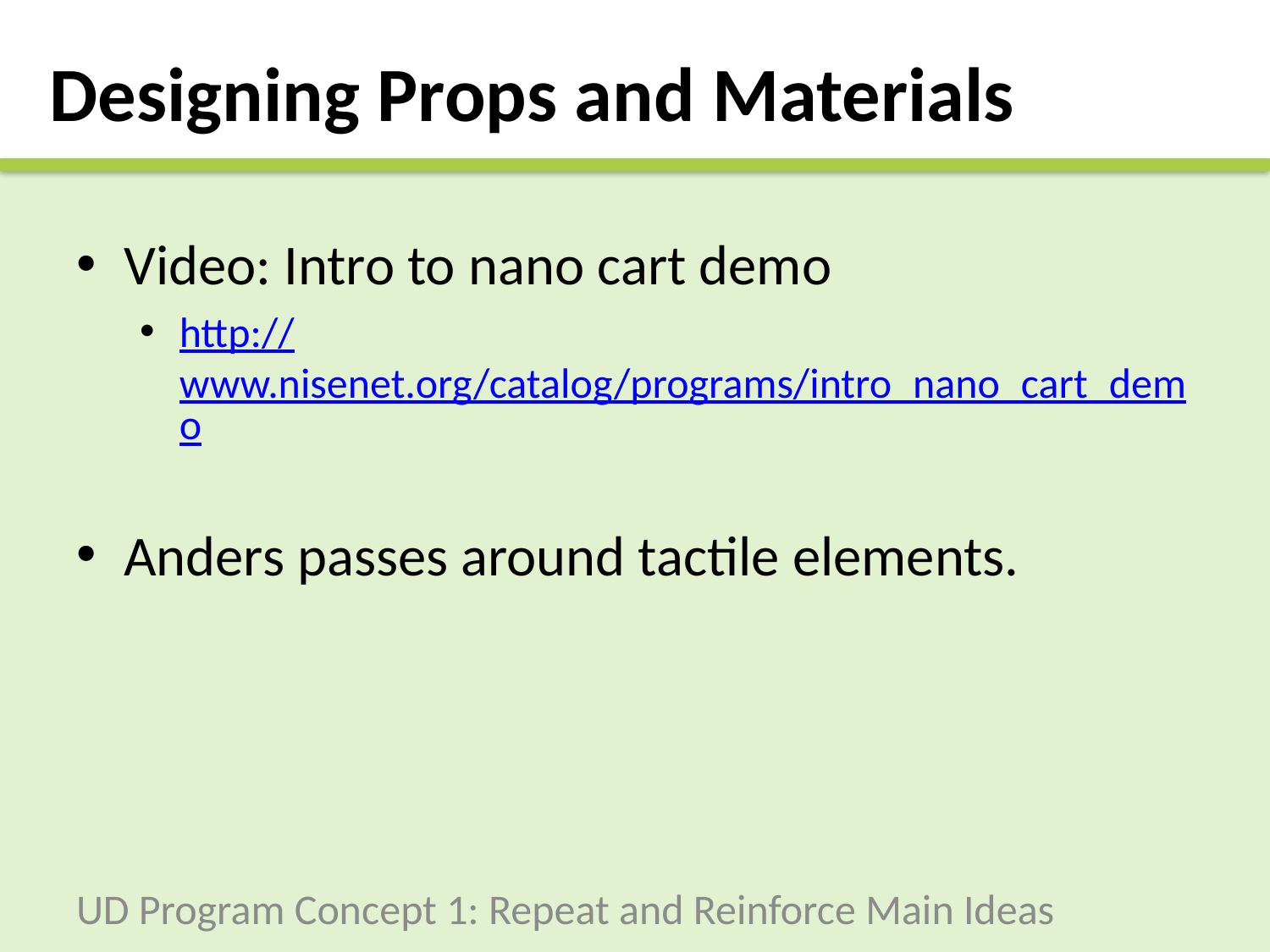

# Designing Props and Materials
Video: Intro to nano cart demo
http://www.nisenet.org/catalog/programs/intro_nano_cart_demo

Anders passes around tactile elements.
UD Program Concept 1: Repeat and Reinforce Main Ideas